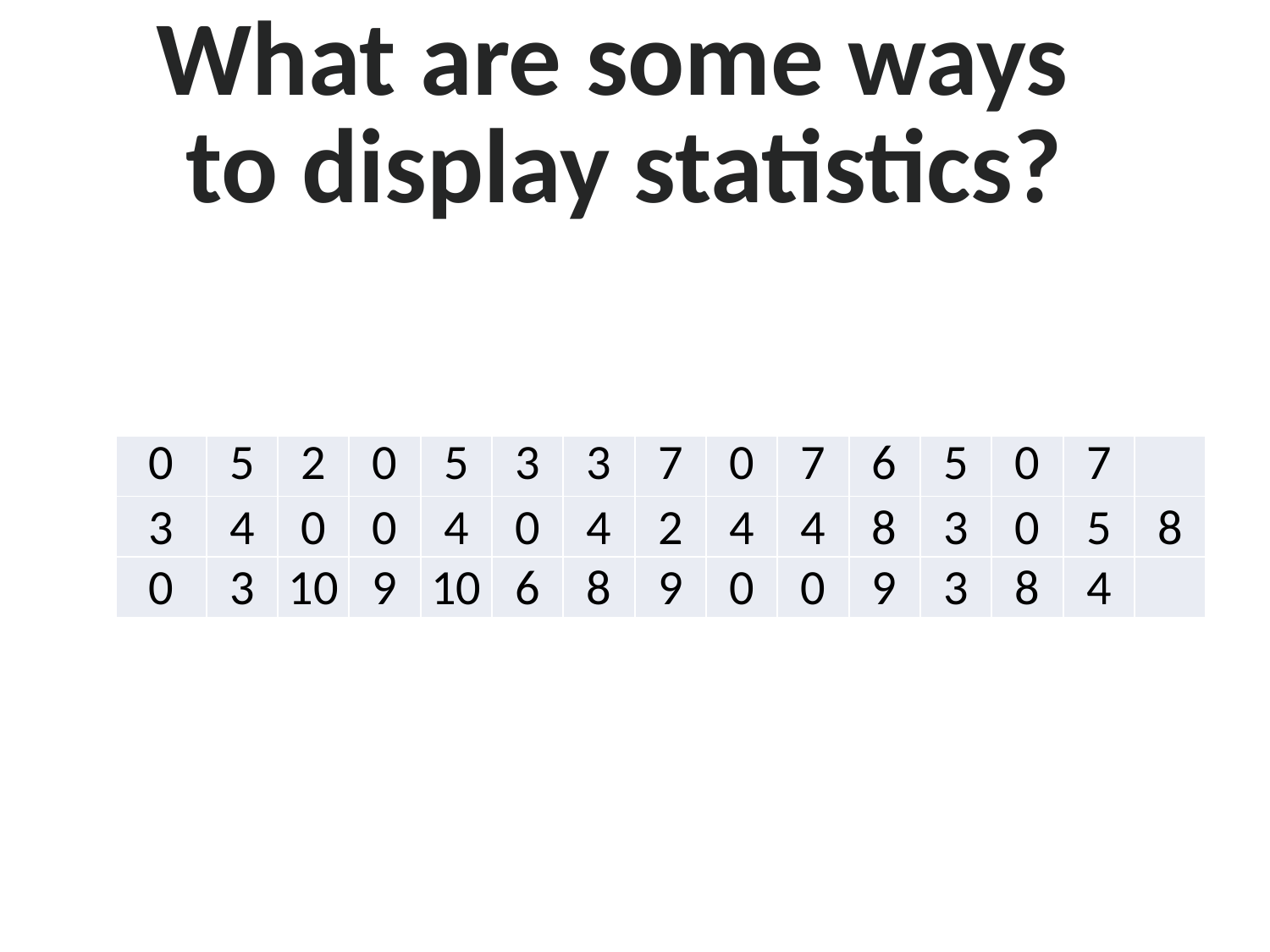

What are some ways

to display statistics?

| 0 | 5 | 2 | 0 | 5 | 3 | 3 | 7 | 0 | 7 | 6 | 5 | 0 | 7 |  |
| --- | --- | --- | --- | --- | --- | --- | --- | --- | --- | --- | --- | --- | --- | --- |
| 3 | 4 | 0 | 0 | 4 | 0 | 4 | 2 | 4 | 4 | 8 | 3 | 0 | 5 | 8 |
| 0 | 3 | 10 | 9 | 10 | 6 | 8 | 9 | 0 | 0 | 9 | 3 | 8 | 4 |  |